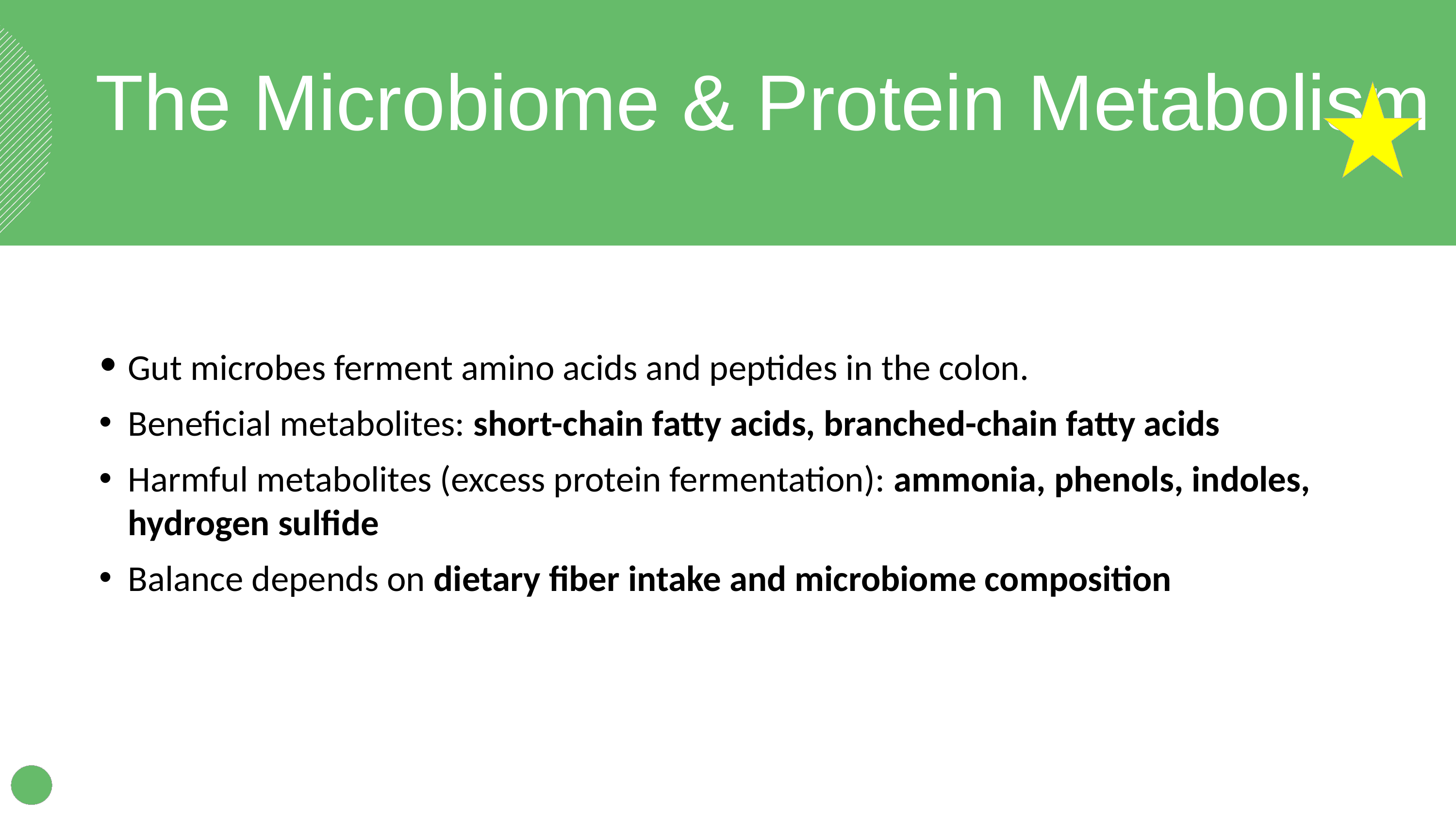

The Microbiome & Protein Metabolism

Gut microbes ferment amino acids and peptides in the colon.
Beneficial metabolites: short-chain fatty acids, branched-chain fatty acids
Harmful metabolites (excess protein fermentation): ammonia, phenols, indoles, hydrogen sulfide
Balance depends on dietary fiber intake and microbiome composition
79